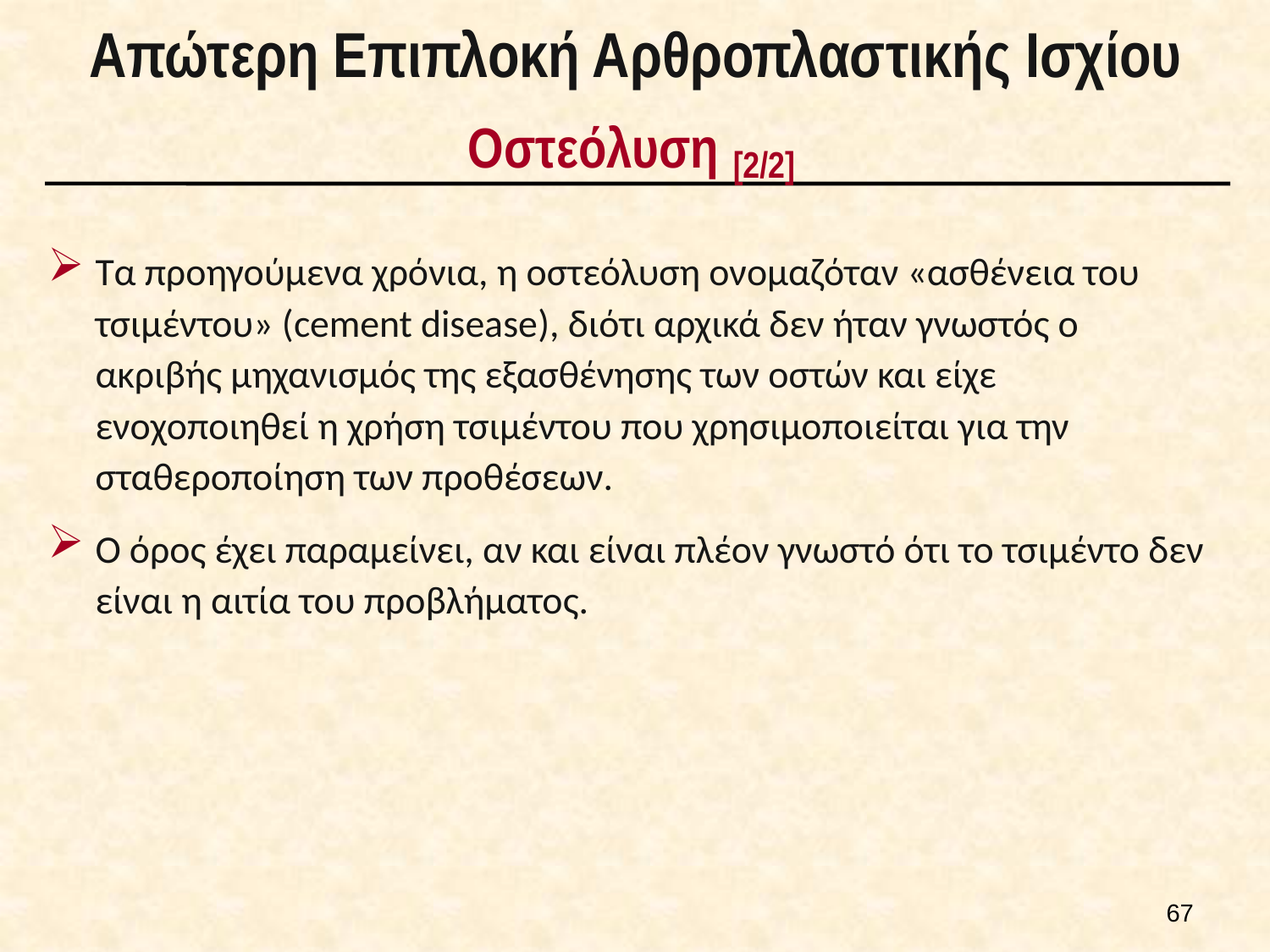

# Απώτερη Επιπλοκή Αρθροπλαστικής Ισχίου Οστεόλυση [2/2]
Τα προηγούμενα χρόνια, η οστεόλυση ονομαζόταν «ασθένεια του τσιμέντου» (cement disease), διότι αρχικά δεν ήταν γνωστός ο ακριβής μηχανισμός της εξασθένησης των οστών και είχε ενοχοποιηθεί η χρήση τσιμέντου που χρησιμοποιείται για την σταθεροποίηση των προθέσεων.
Ο όρος έχει παραμείνει, αν και είναι πλέον γνωστό ότι το τσιμέντο δεν είναι η αιτία του προβλήματος.
67